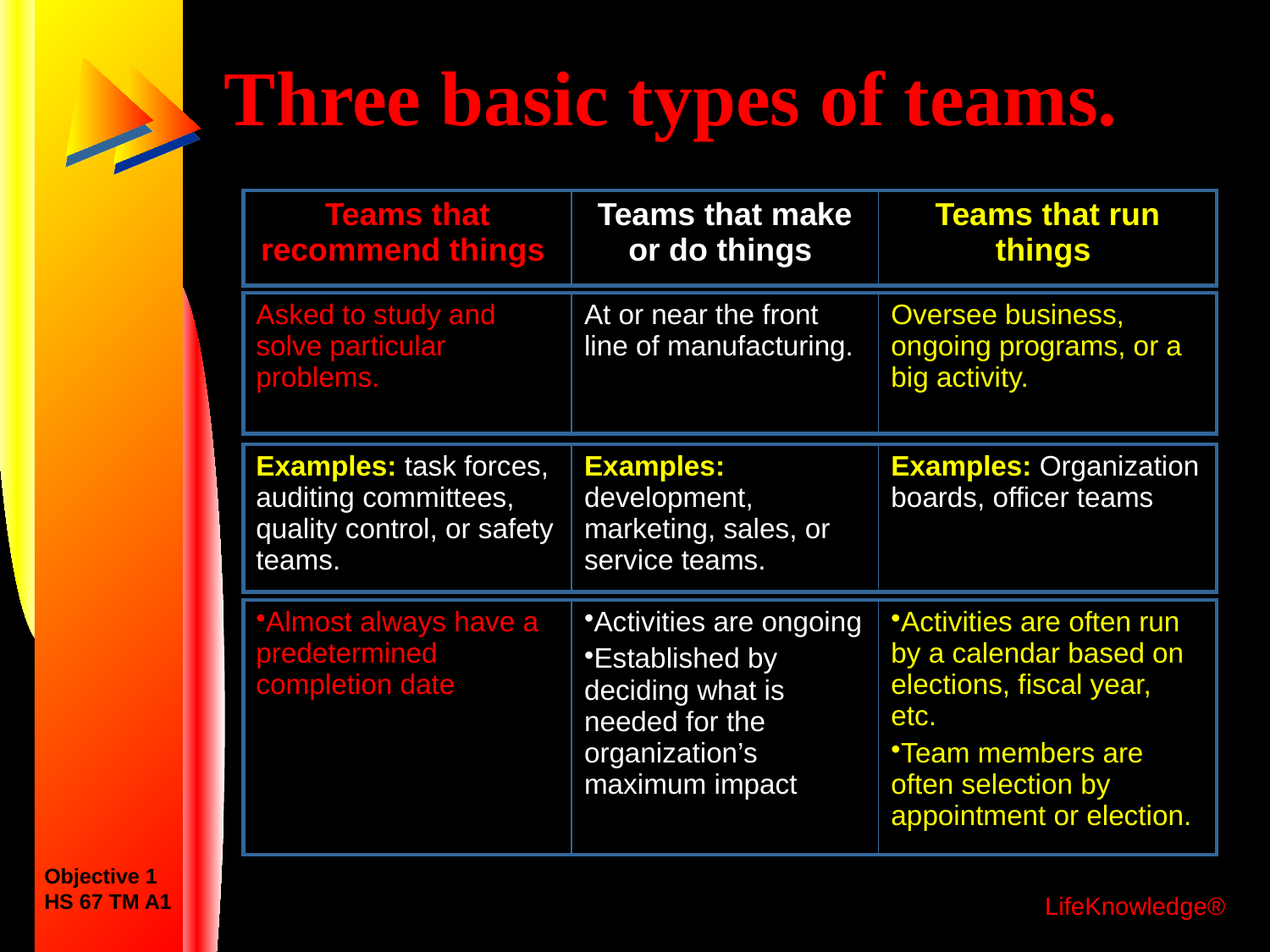

# Three basic types of teams.
| Teams that recommend things | Teams that make or do things | Teams that run things |
| --- | --- | --- |
| Asked to study and solve particular problems. | At or near the front line of manufacturing. | Oversee business, ongoing programs, or a big activity. |
| --- | --- | --- |
| Examples: task forces, auditing committees, quality control, or safety teams. | Examples: development, marketing, sales, or service teams. | Examples: Organization boards, officer teams |
| --- | --- | --- |
| Almost always have a predetermined completion date | Activities are ongoing Established by deciding what is needed for the organization’s maximum impact | Activities are often run by a calendar based on elections, fiscal year, etc. Team members are often selection by appointment or election. |
| --- | --- | --- |
Objective 1
HS 67 TM A1
LifeKnowledge®